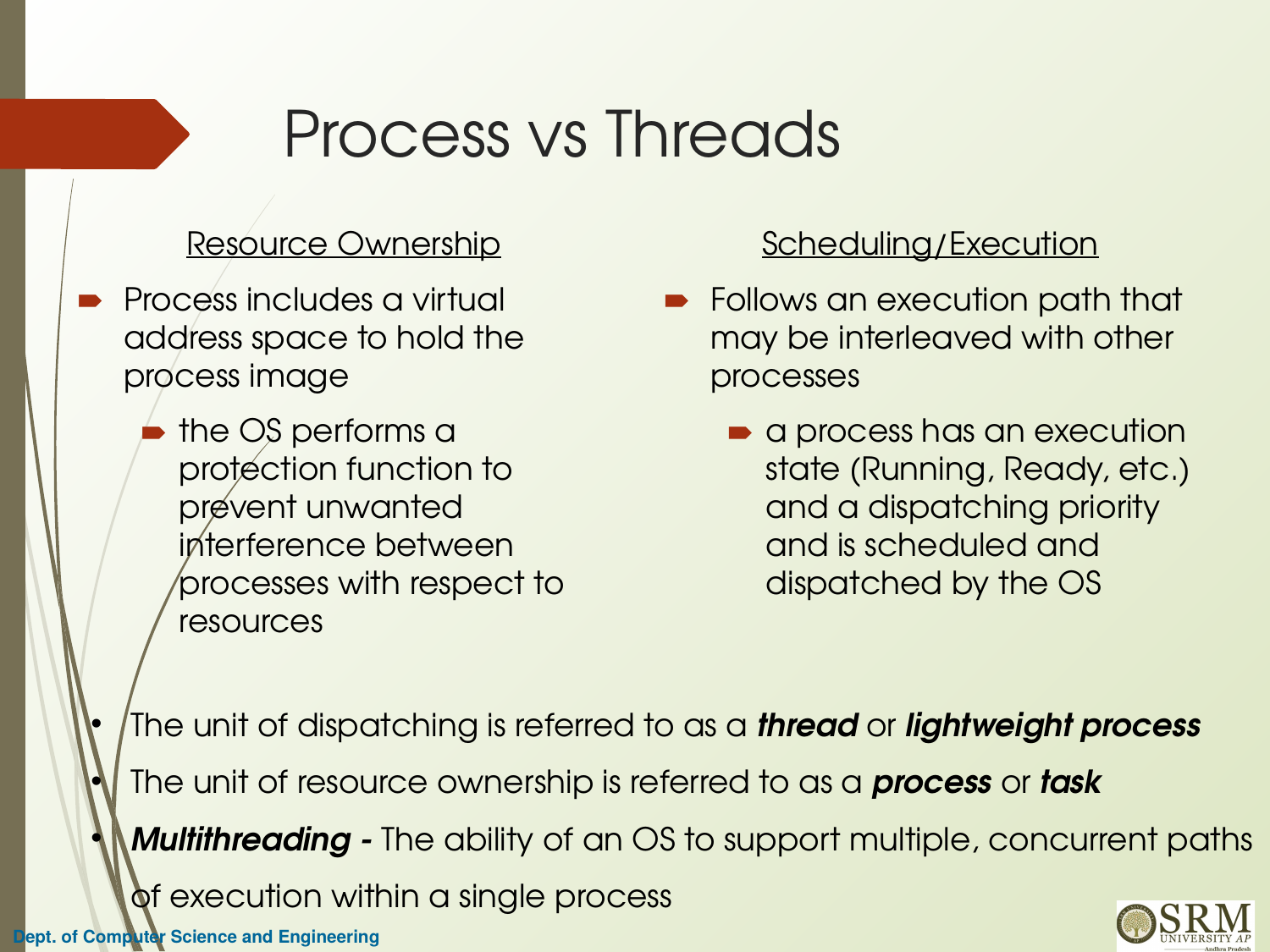

# Process vs Threads
Scheduling/Execution
Follows an execution path that may be interleaved with other processes
a process has an execution state (Running, Ready, etc.) and a dispatching priority and is scheduled and dispatched by the OS

Resource Ownership
Process includes a virtual address space to hold the process image
the OS performs a protection function to prevent unwanted interference between processes with respect to resources

The unit of dispatching is referred to as a thread or lightweight process
The unit of resource ownership is referred to as a process or task
Multithreading - The ability of an OS to support multiple, concurrent paths of execution within a single process